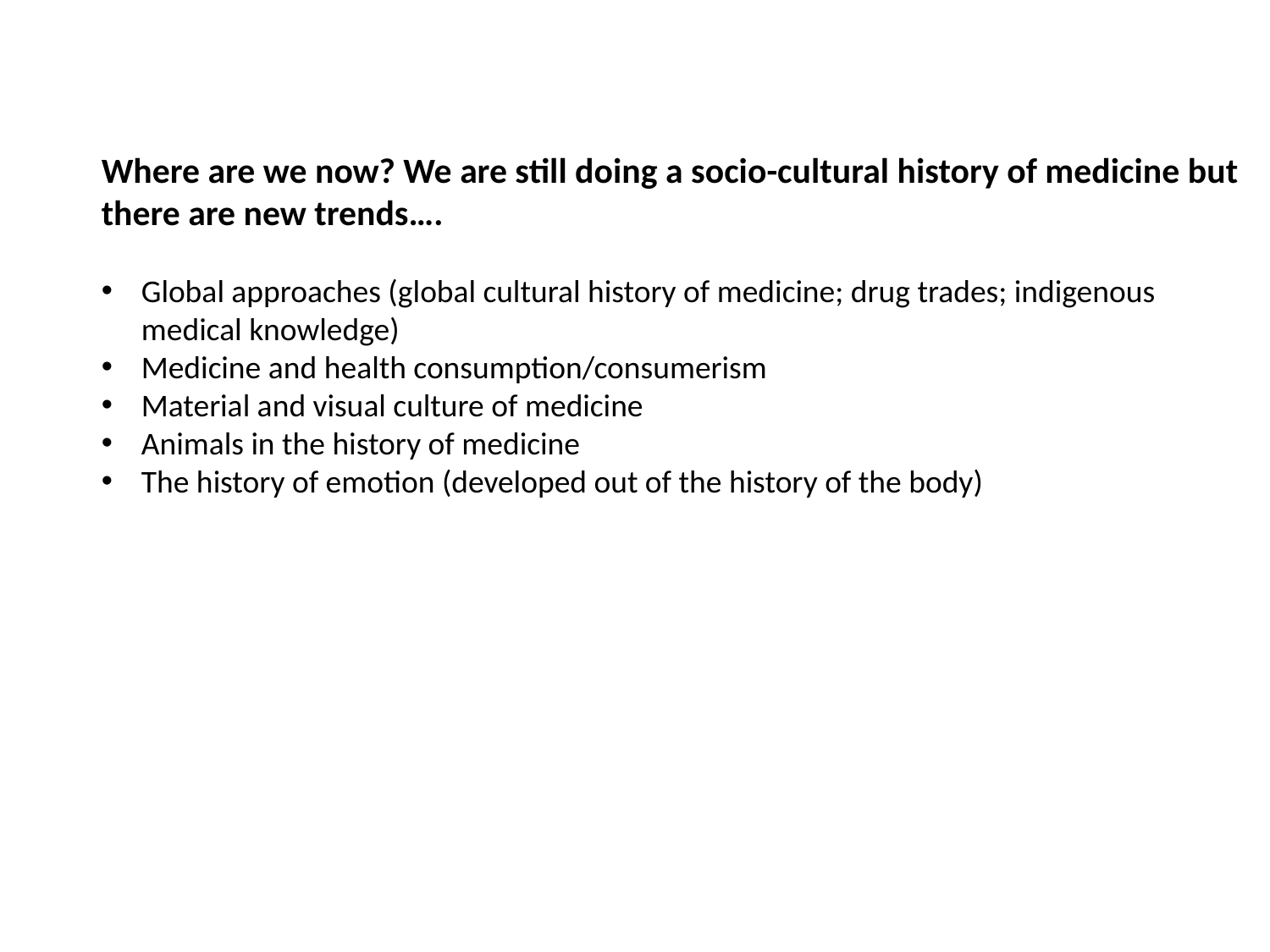

Where are we now? We are still doing a socio-cultural history of medicine but there are new trends….

Global approaches (global cultural history of medicine; drug trades; indigenous medical knowledge)
Medicine and health consumption/consumerism
Material and visual culture of medicine
Animals in the history of medicine
The history of emotion (developed out of the history of the body)